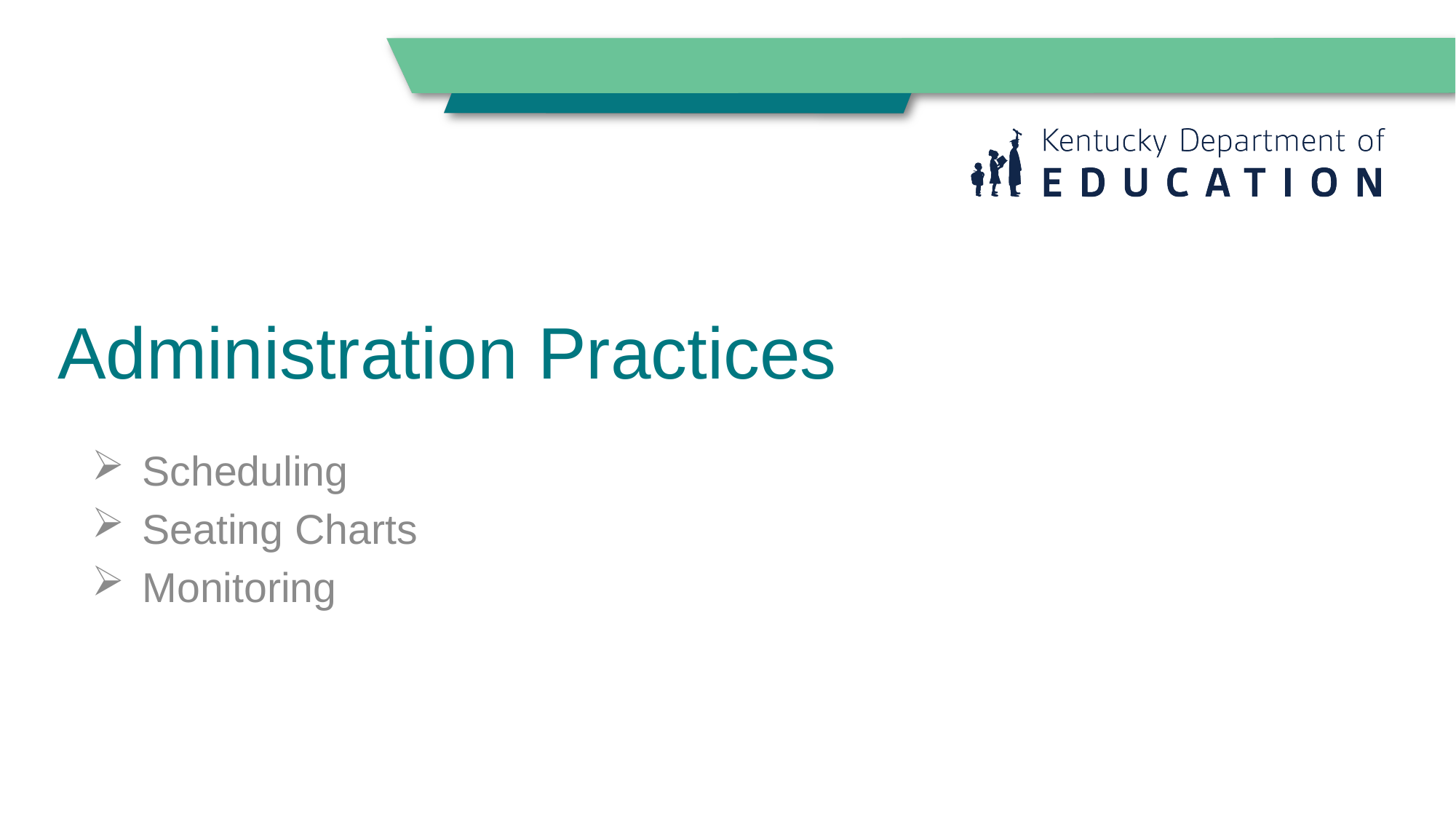

# Administration Practices
Scheduling
Seating Charts
Monitoring